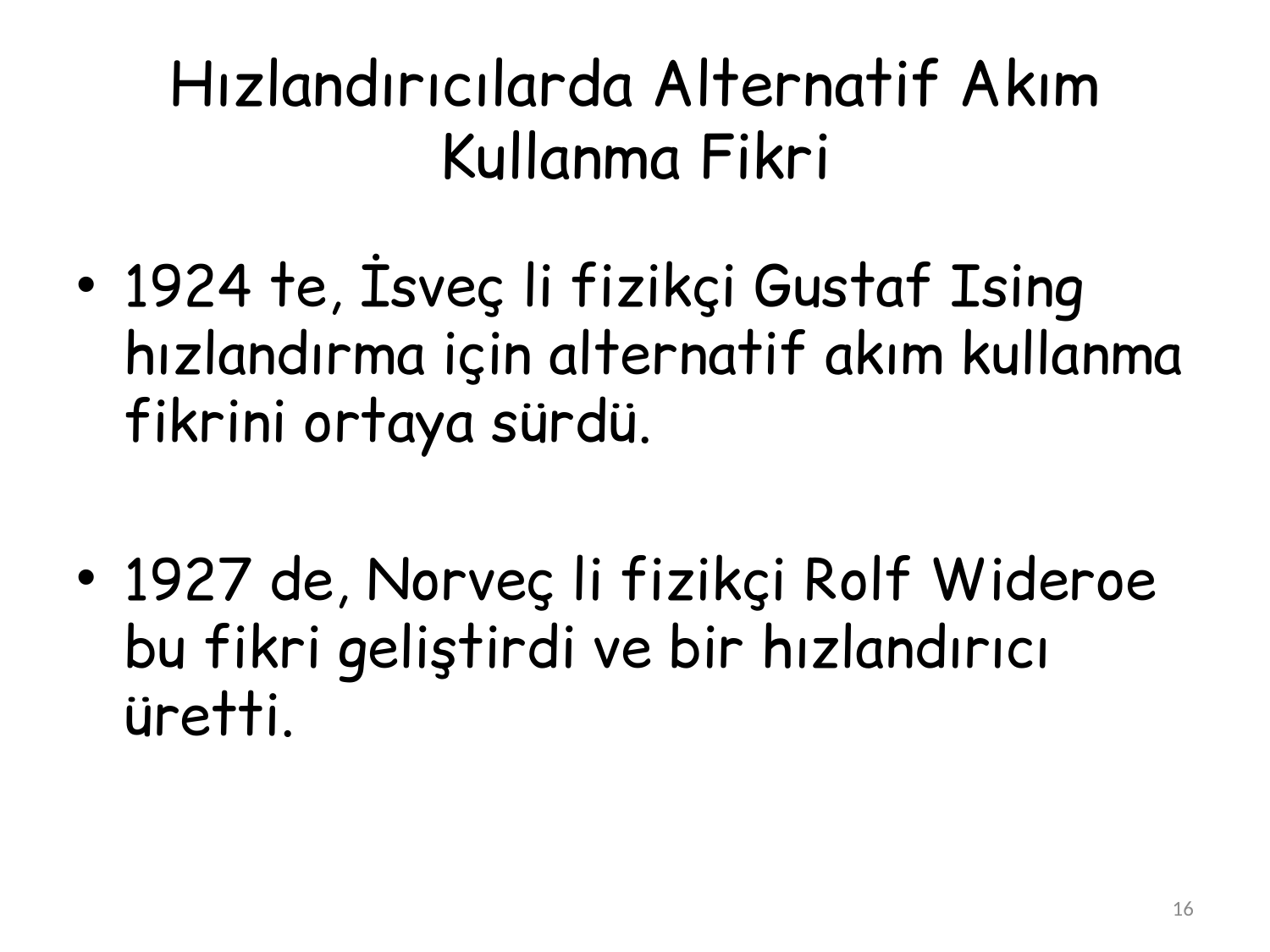

# Hızlandırıcılarda Alternatif Akım Kullanma Fikri
1924 te, İsveç li fizikçi Gustaf Ising hızlandırma için alternatif akım kullanma fikrini ortaya sürdü.

1927 de, Norveç li fizikçi Rolf Wideroe bu fikri geliştirdi ve bir hızlandırıcı üretti.
16